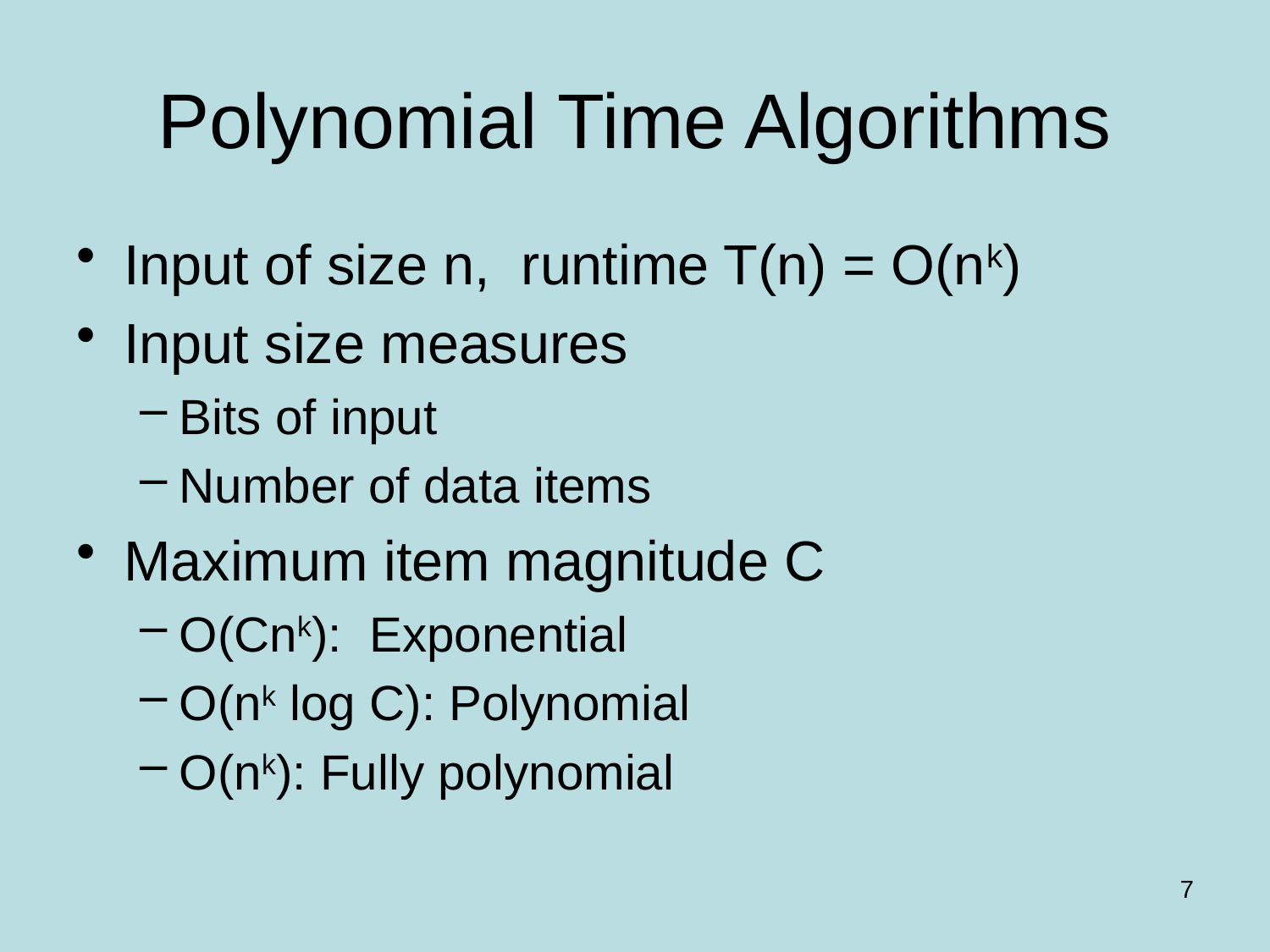

# Polynomial Time Algorithms
Input of size n,  runtime T(n) = O(nk)
Input size measures
Bits of input
Number of data items
Maximum item magnitude C
O(Cnk):  Exponential
O(nk log C): Polynomial
O(nk): Fully polynomial
7